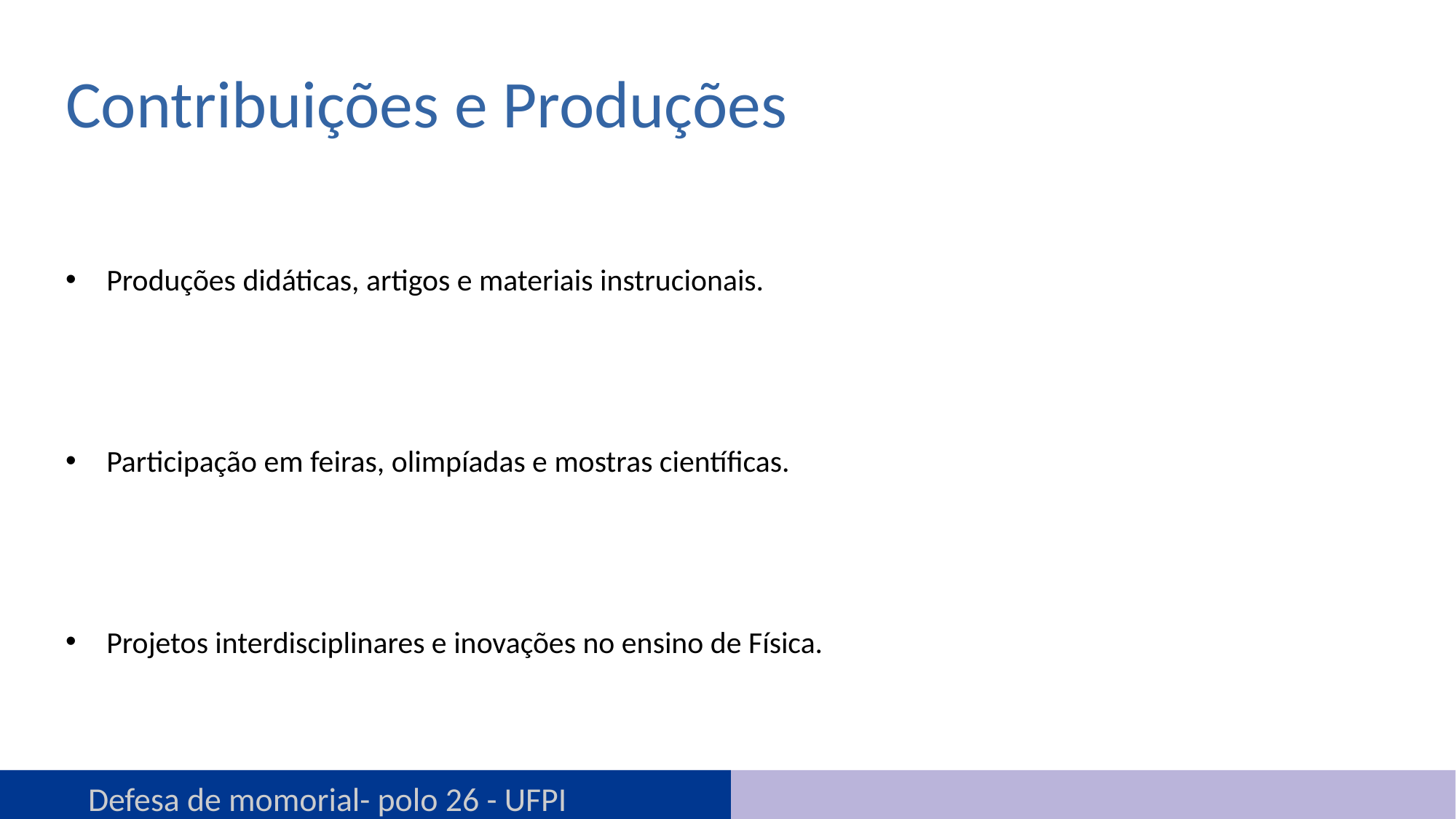

# Contribuições e Produções

Produções didáticas, artigos e materiais instrucionais.

Participação em feiras, olimpíadas e mostras científicas.

Projetos interdisciplinares e inovações no ensino de Física.

Defesa de momorial- polo 26 - UFPI